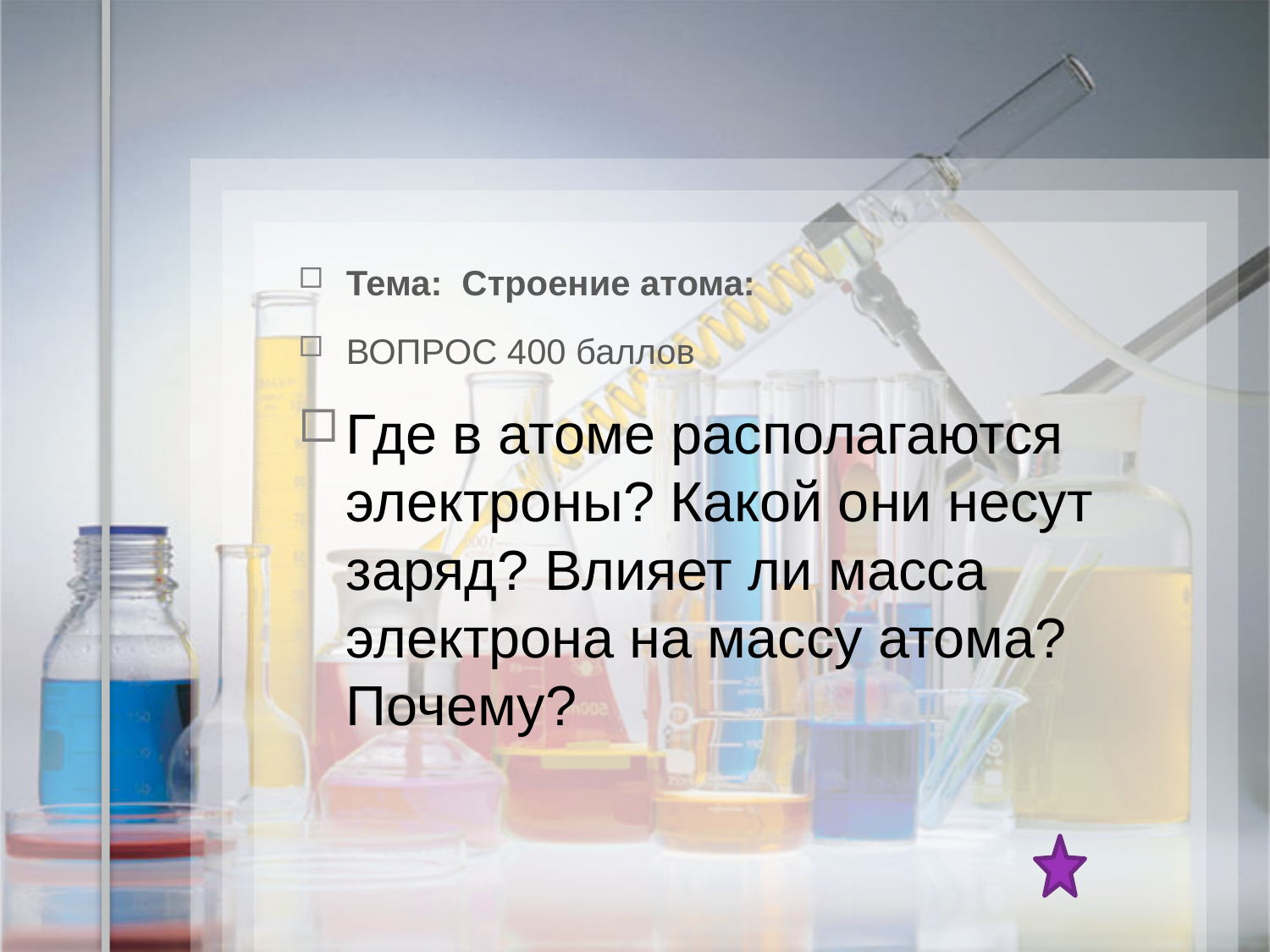

Тема:  Строение атома:
ВОПРОС 400 баллов
Где в атоме располагаются электроны? Какой они несут заряд? Влияет ли масса электрона на массу атома? Почему?

#